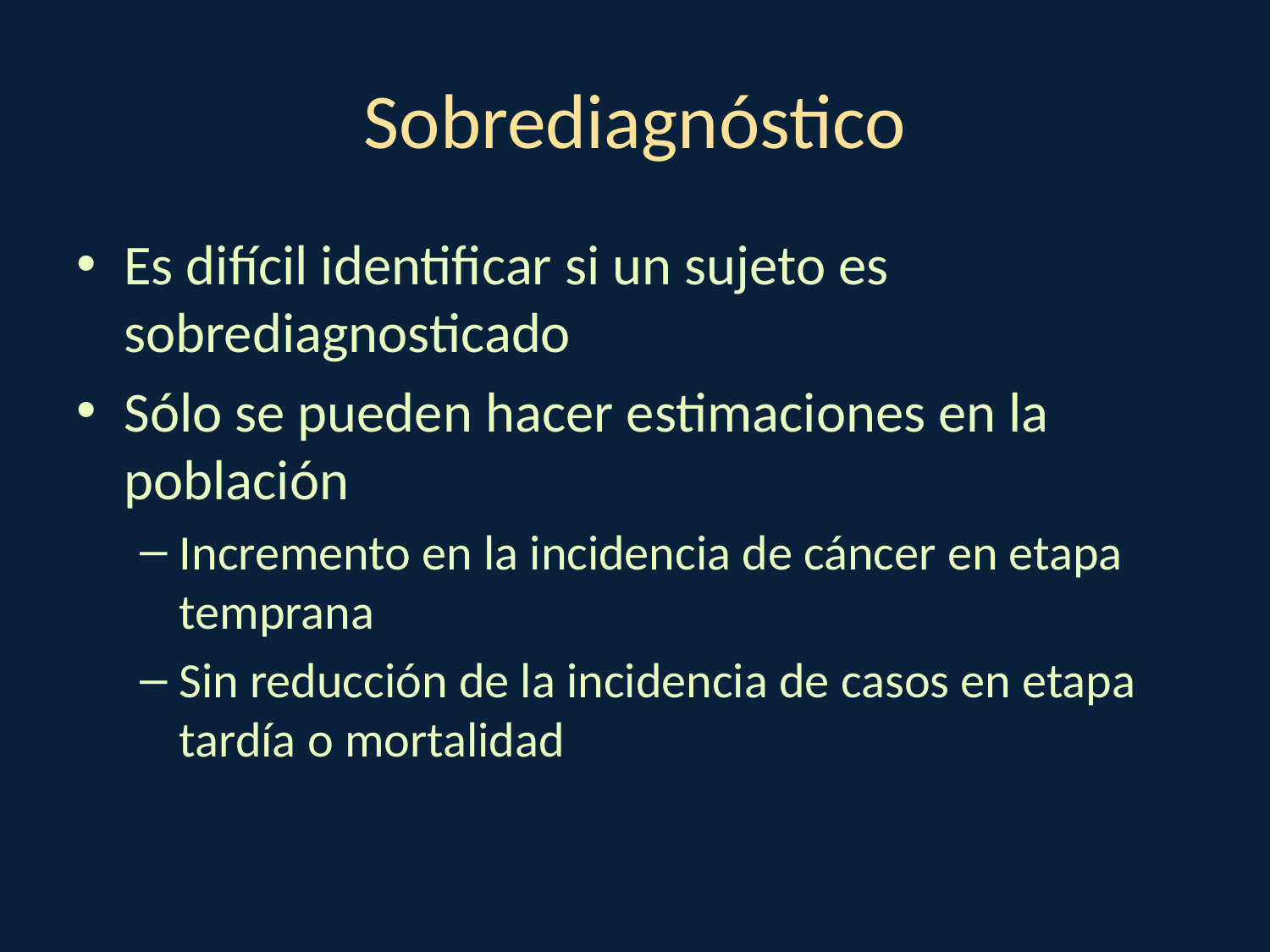

# Sobrediagnóstico
Es difícil identificar si un sujeto es sobrediagnosticado
Sólo se pueden hacer estimaciones en la población
Incremento en la incidencia de cáncer en etapa temprana
Sin reducción de la incidencia de casos en etapa tardía o mortalidad